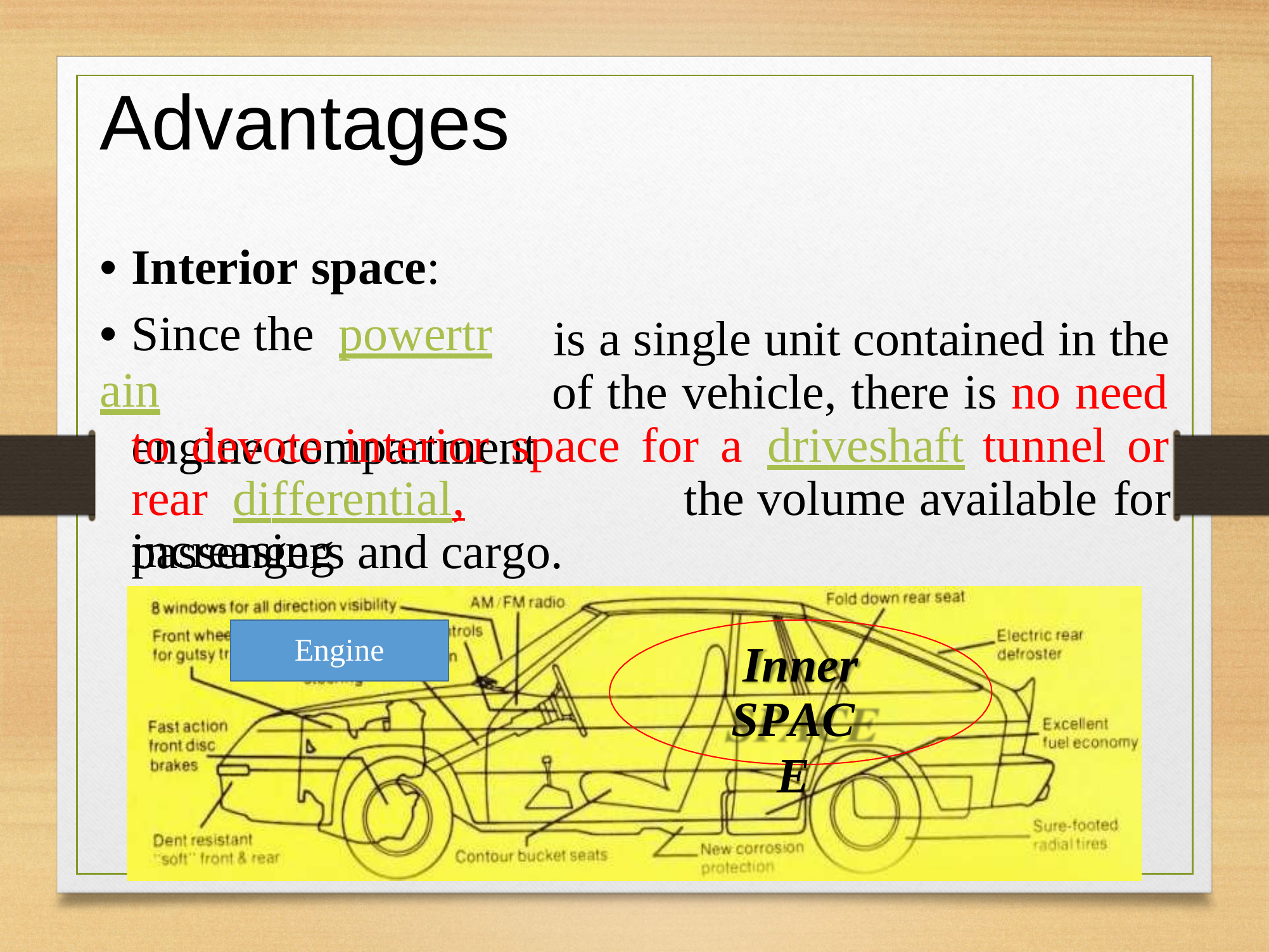

Advantages
• Interior space:
• Since the  powertrain
engine compartment
is a single unit contained in the
of the vehicle, there is no need
to
devote
interior
space
for
a  driveshaft
tunnel
or
for
rear  differential, increasing
the volume
available
passengers
and
cargo.

Engine

Inner
SPACE